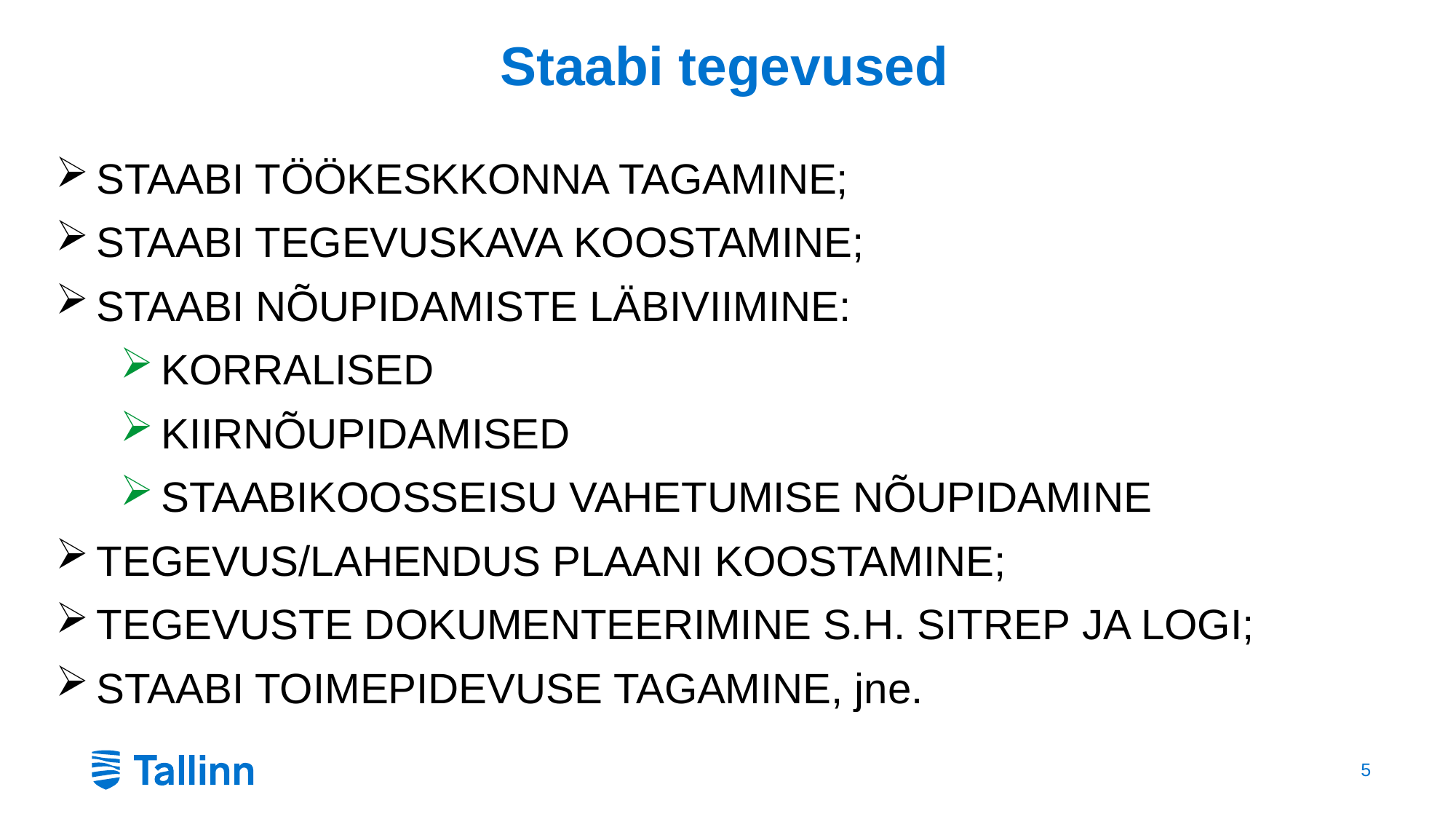

# Staabi tegevused
STAABI TÖÖKESKKONNA TAGAMINE;
STAABI TEGEVUSKAVA KOOSTAMINE;
STAABI NÕUPIDAMISTE LÄBIVIIMINE:
KORRALISED
KIIRNÕUPIDAMISED
STAABIKOOSSEISU VAHETUMISE NÕUPIDAMINE
TEGEVUS/LAHENDUS PLAANI KOOSTAMINE;
TEGEVUSTE DOKUMENTEERIMINE S.H. SITREP JA LOGI;
STAABI TOIMEPIDEVUSE TAGAMINE, jne.

5